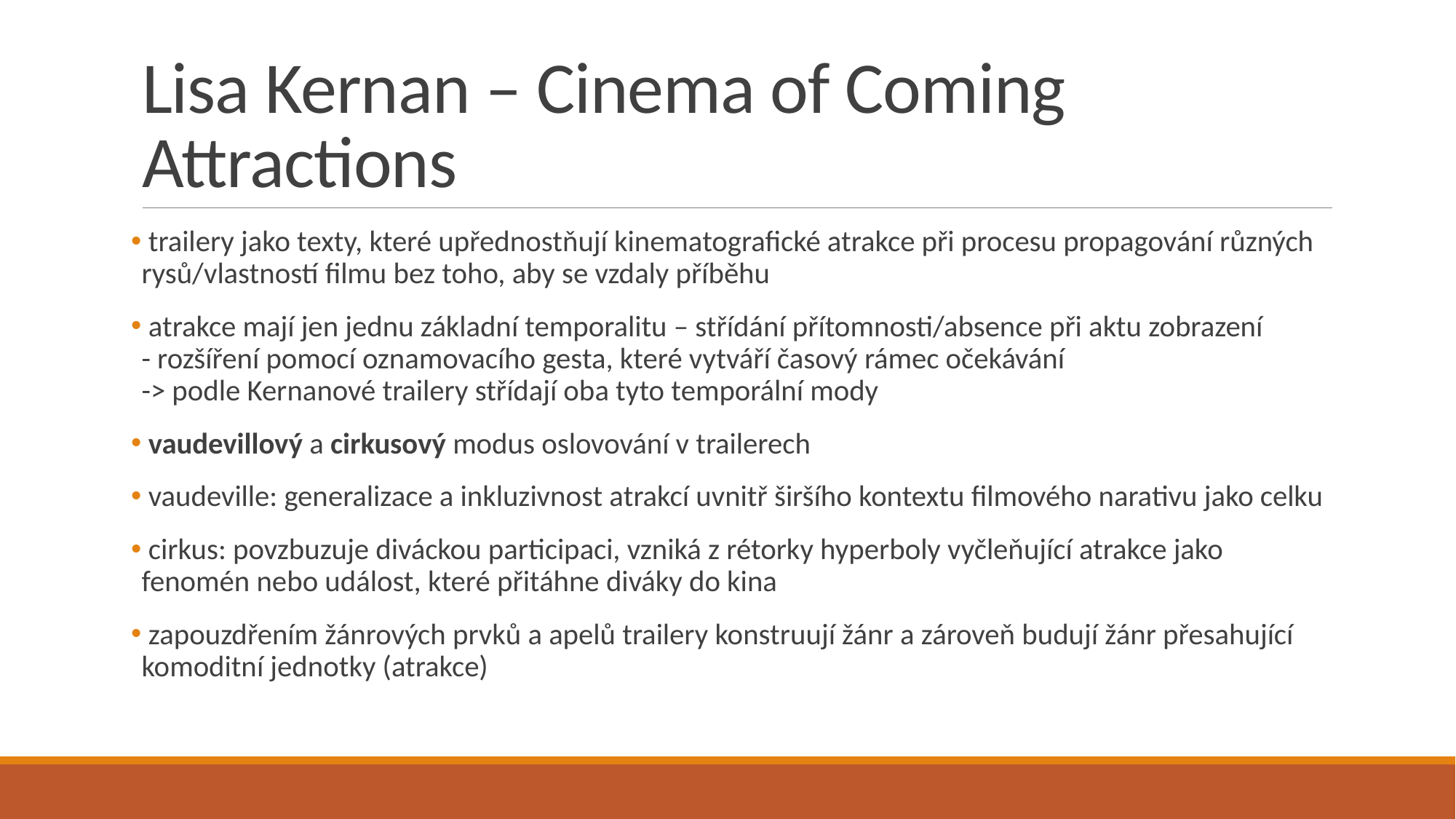

# Lisa Kernan – Cinema of Coming Attractions
 trailery jako texty, které upřednostňují kinematografické atrakce při procesu propagování různých rysů/vlastností filmu bez toho, aby se vzdaly příběhu
 atrakce mají jen jednu základní temporalitu – střídání přítomnosti/absence při aktu zobrazení
- rozšíření pomocí oznamovacího gesta, které vytváří časový rámec očekávání
-> podle Kernanové trailery střídají oba tyto temporální mody
 vaudevillový a cirkusový modus oslovování v trailerech
 vaudeville: generalizace a inkluzivnost atrakcí uvnitř širšího kontextu filmového narativu jako celku
 cirkus: povzbuzuje diváckou participaci, vzniká z rétorky hyperboly vyčleňující atrakce jako fenomén nebo událost, které přitáhne diváky do kina
 zapouzdřením žánrových prvků a apelů trailery konstruují žánr a zároveň budují žánr přesahující komoditní jednotky (atrakce)